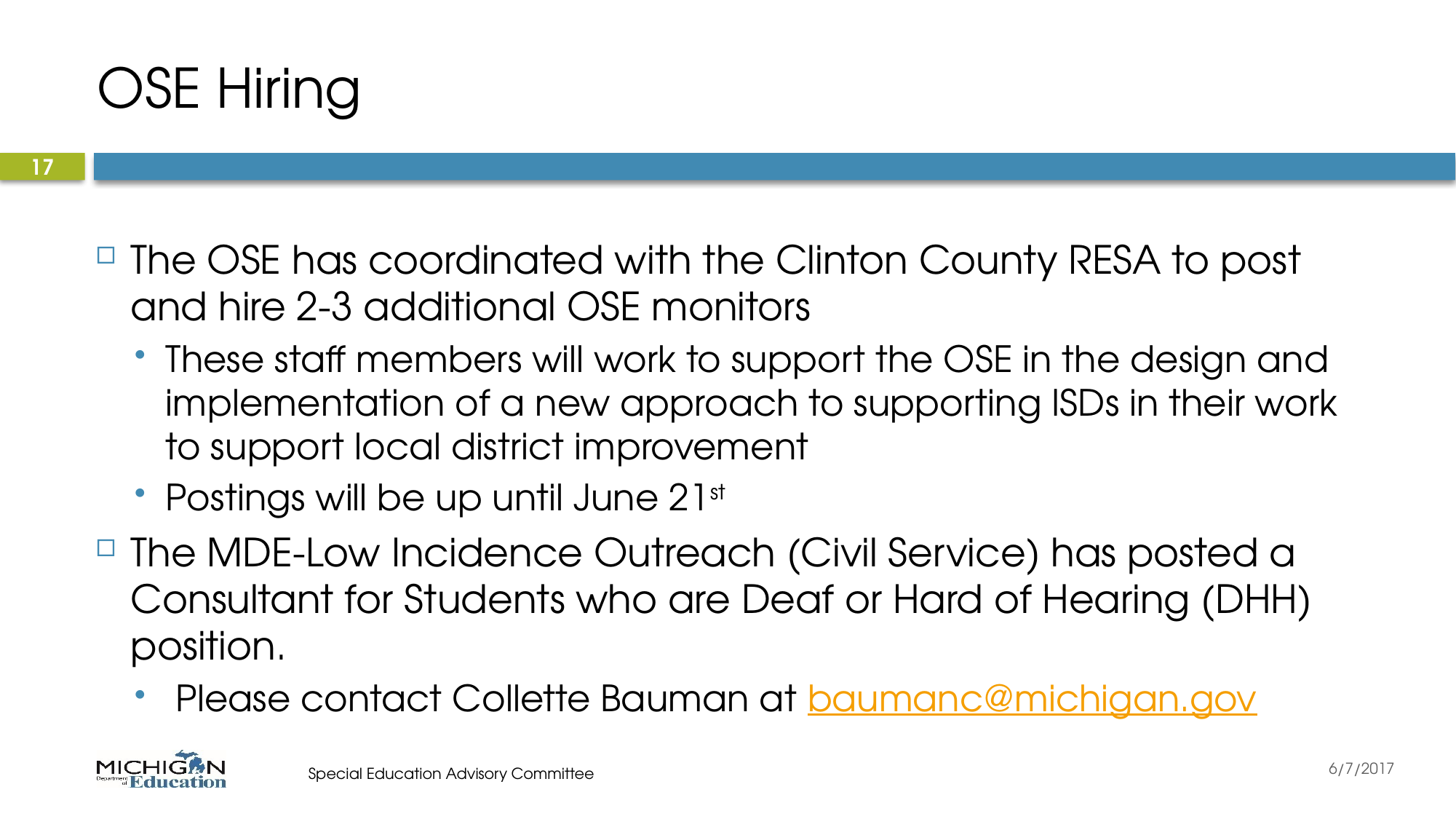

# OSE Hiring
17
The OSE has coordinated with the Clinton County RESA to post and hire 2-3 additional OSE monitors
These staff members will work to support the OSE in the design and implementation of a new approach to supporting ISDs in their work to support local district improvement
Postings will be up until June 21st
The MDE-Low Incidence Outreach (Civil Service) has posted a Consultant for Students who are Deaf or Hard of Hearing (DHH) position.
 Please contact Collette Bauman at baumanc@michigan.gov

6/7/2017
Special Education Advisory Committee